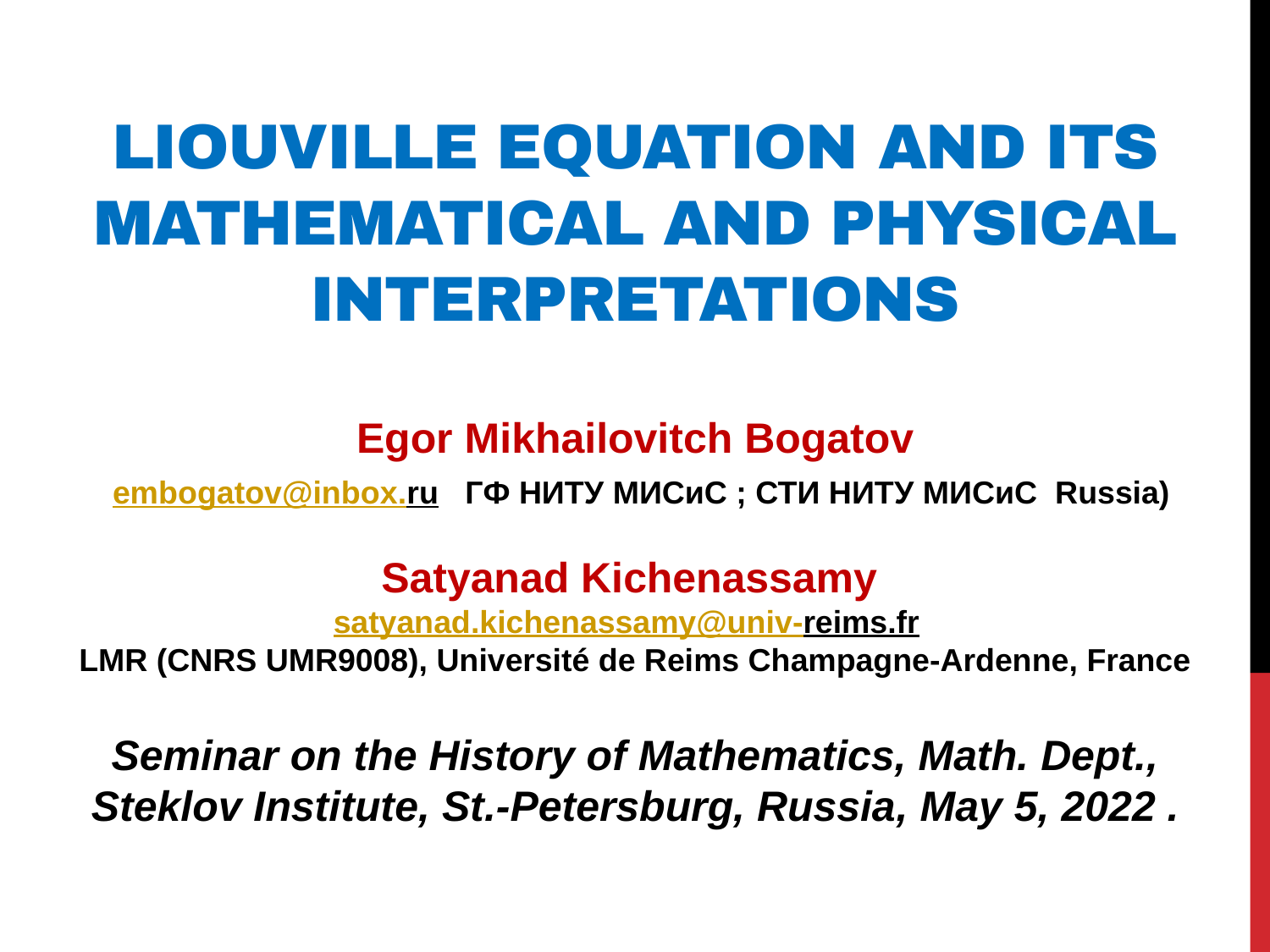

# LIOUVILLE EQUATION and its mathematicaL and physical interpretations
Egor Mikhailovitch Bogatov
 embogatov@inbox.ru   ГФ НИТУ МИСиС ; СТИ НИТУ МИСиС  Russia)

Satyanad Kichenassamy
satyanad.kichenassamy@univ-reims.fr
LMR (CNRS UMR9008), Université de Reims Champagne-Ardenne, France

Seminar on the History of Mathematics, Math. Dept., Steklov Institute, St.-Petersburg, Russia, May 5, 2022 .